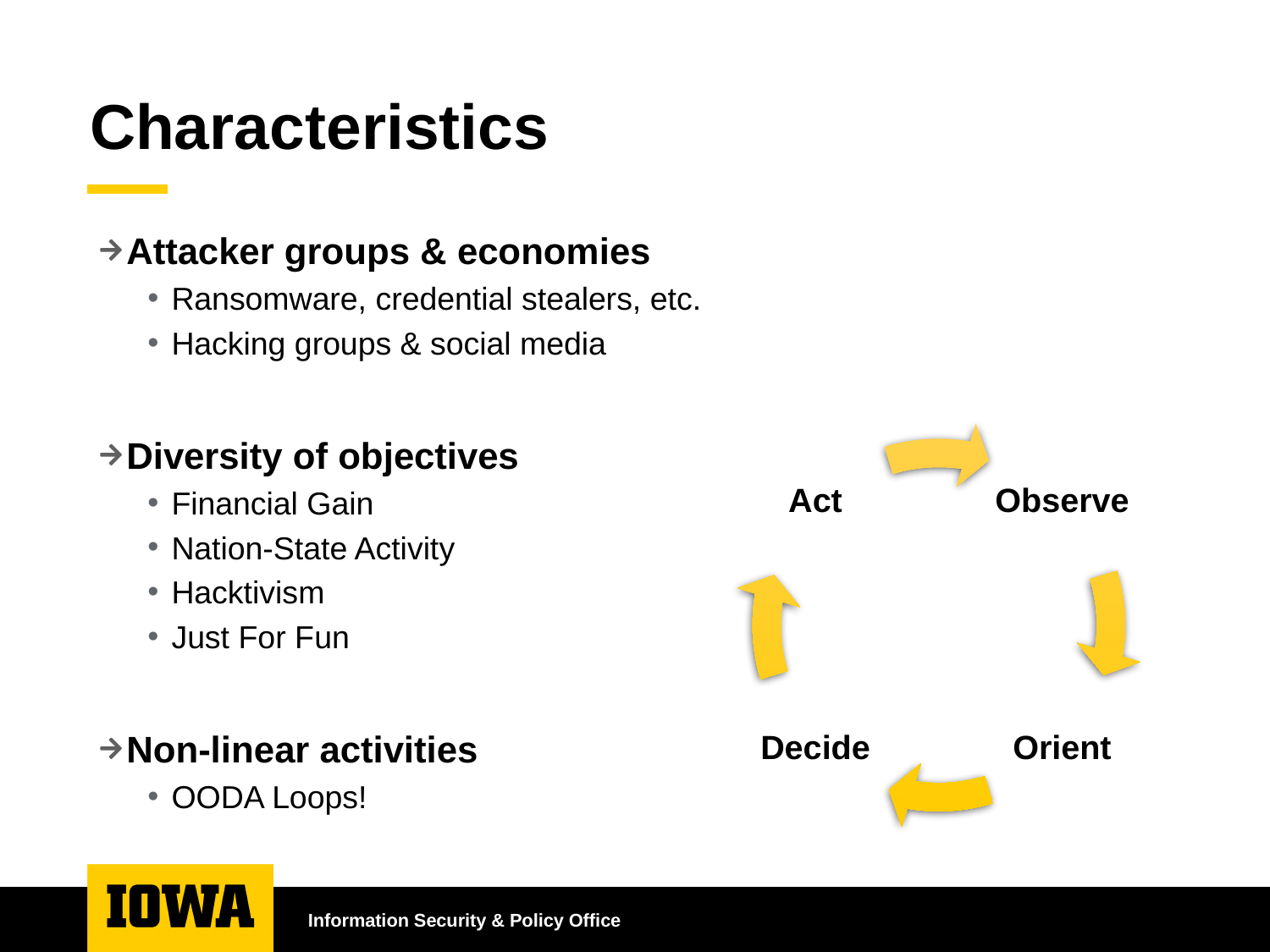

# Characteristics
Attacker groups & economies
Ransomware, credential stealers, etc.
Hacking groups & social media

Diversity of objectives
Financial Gain
Nation-State Activity
Hacktivism
Just For Fun

Non-linear activities
OODA Loops!

Observe
Orient
Decide
Act
Information Security & Policy Office